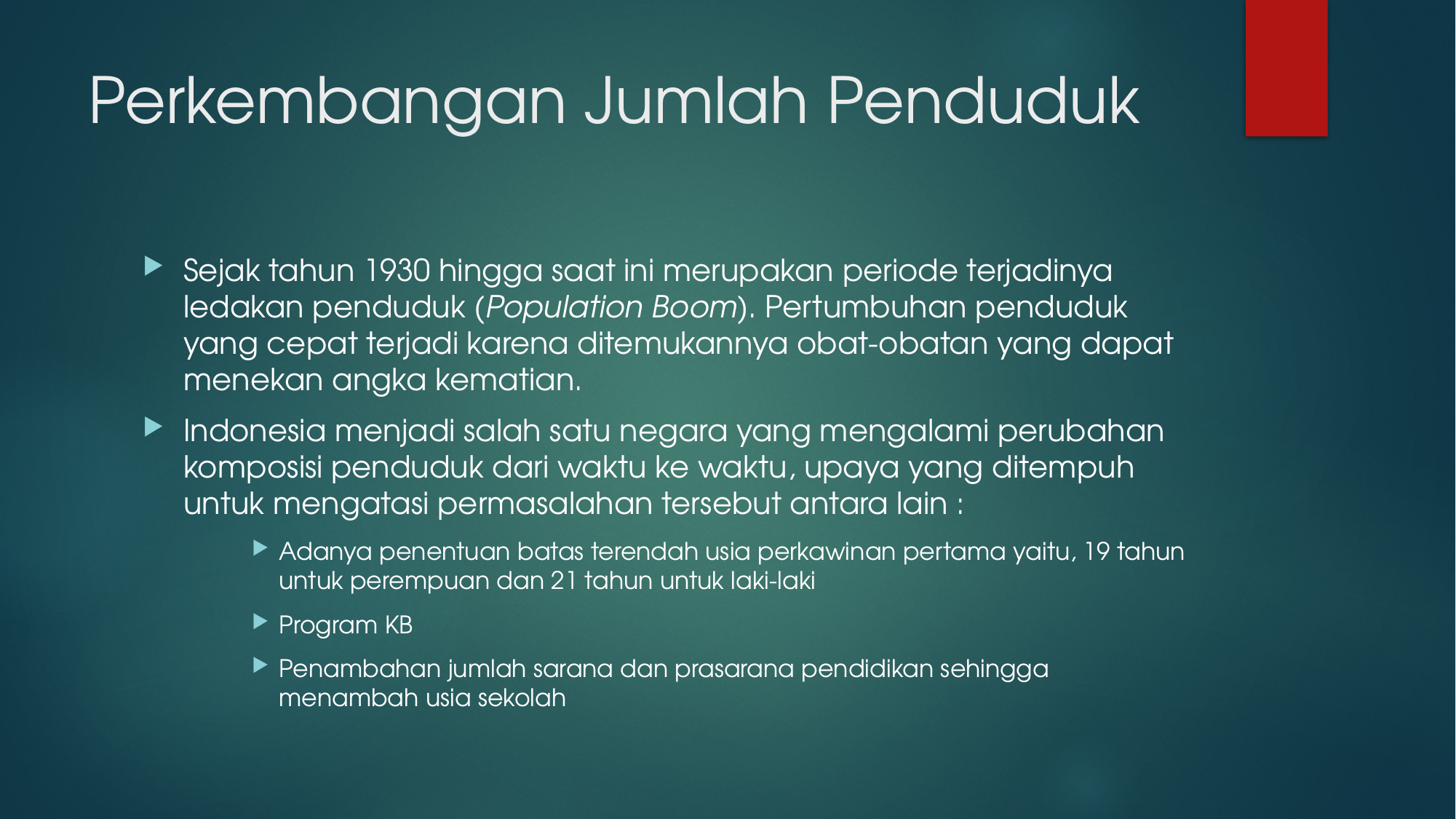

# Perkembangan Jumlah Penduduk
Sejak tahun 1930 hingga saat ini merupakan periode terjadinya ledakan penduduk (Population Boom). Pertumbuhan penduduk yang cepat terjadi karena ditemukannya obat-obatan yang dapat menekan angka kematian.
Indonesia menjadi salah satu negara yang mengalami perubahan komposisi penduduk dari waktu ke waktu, upaya yang ditempuh untuk mengatasi permasalahan tersebut antara lain :
Adanya penentuan batas terendah usia perkawinan pertama yaitu, 19 tahun untuk perempuan dan 21 tahun untuk laki-laki
Program KB
Penambahan jumlah sarana dan prasarana pendidikan sehingga menambah usia sekolah